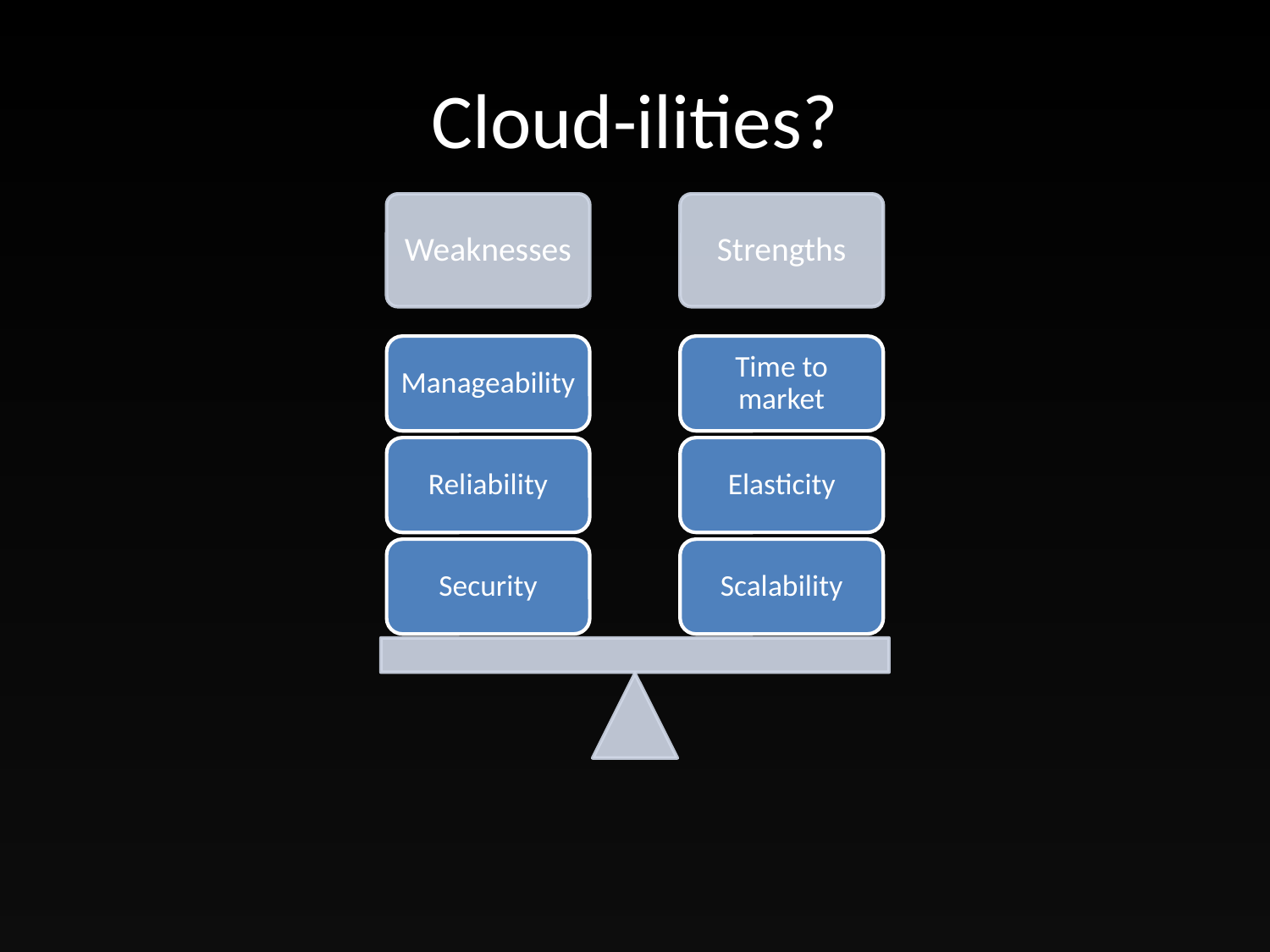

Cloud-ilities?
Weaknesses
Strengths
Scalability
Elasticity
Time to market
Security
Reliability
Manageability